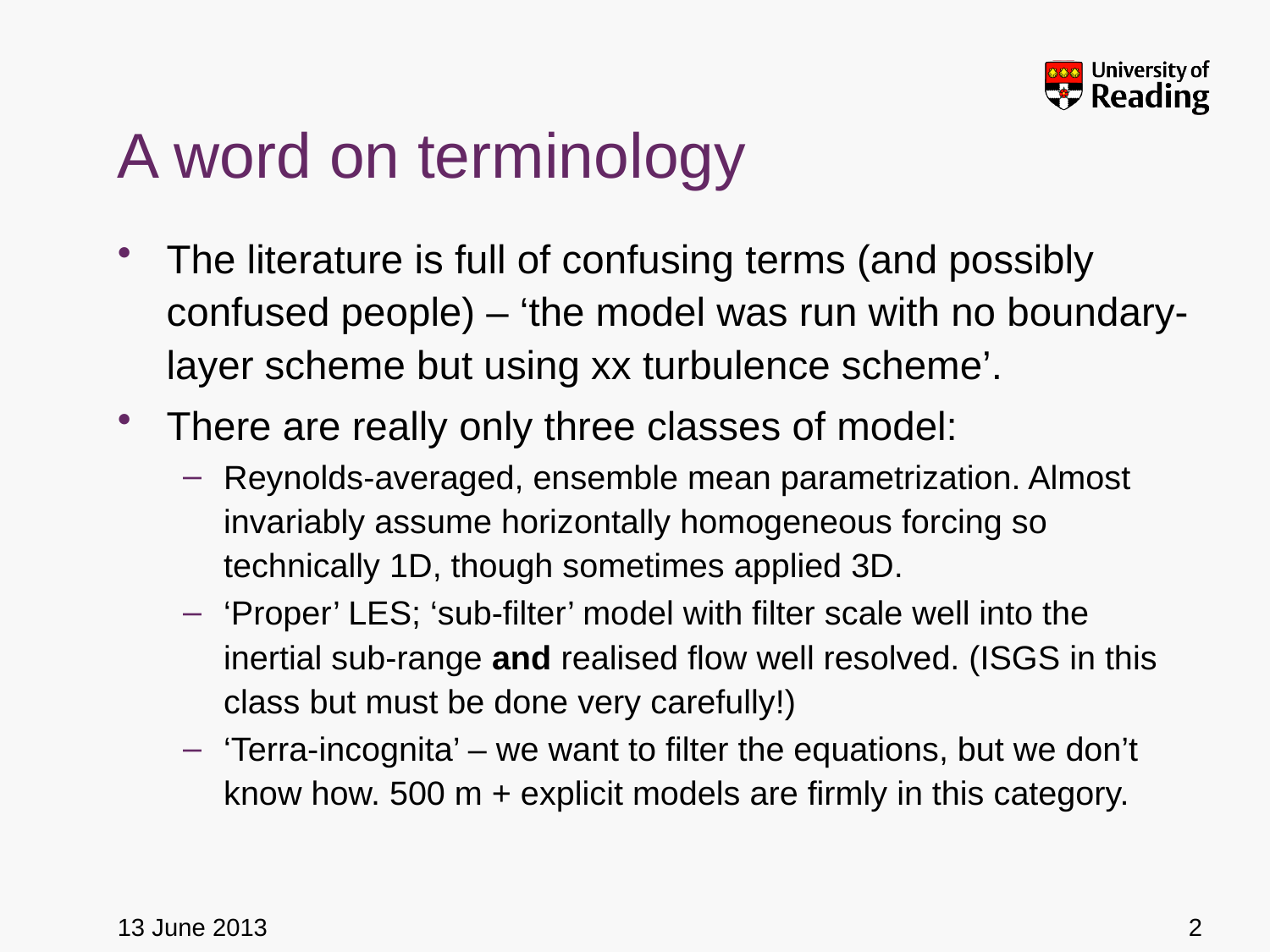

# A word on terminology
The literature is full of confusing terms (and possibly confused people) – ‘the model was run with no boundary-layer scheme but using xx turbulence scheme’.
There are really only three classes of model:
Reynolds-averaged, ensemble mean parametrization. Almost invariably assume horizontally homogeneous forcing so technically 1D, though sometimes applied 3D.
‘Proper’ LES; ‘sub-filter’ model with filter scale well into the inertial sub-range and realised flow well resolved. (ISGS in this class but must be done very carefully!)
‘Terra-incognita’ – we want to filter the equations, but we don’t know how. 500 m + explicit models are firmly in this category.
2